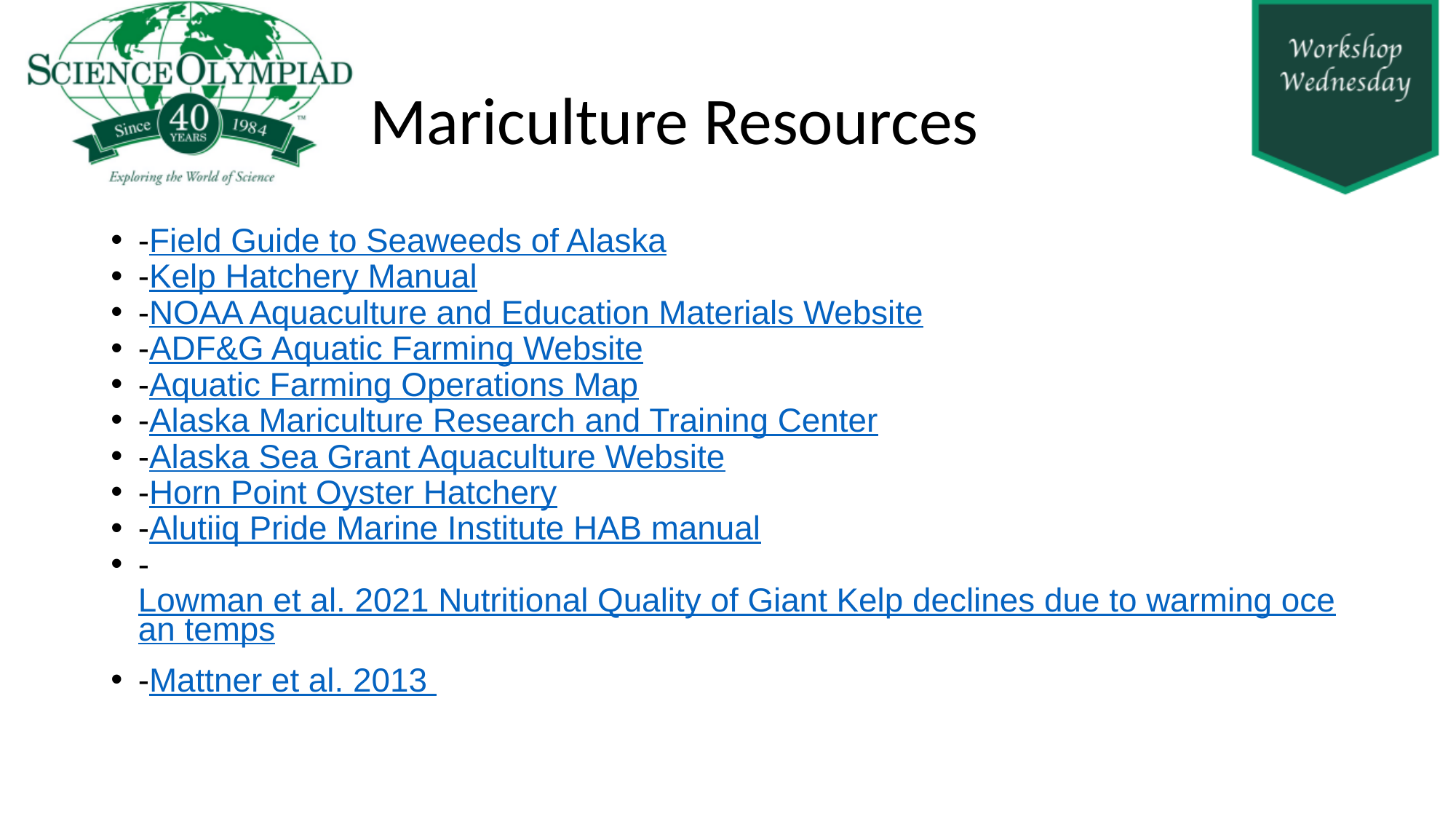

# Mariculture Resources
-Field Guide to Seaweeds of Alaska
-Kelp Hatchery Manual
-NOAA Aquaculture and Education Materials Website
-ADF&G Aquatic Farming Website
-Aquatic Farming Operations Map
-Alaska Mariculture Research and Training Center
-Alaska Sea Grant Aquaculture Website
-Horn Point Oyster Hatchery
-Alutiiq Pride Marine Institute HAB manual
-Lowman et al. 2021 Nutritional Quality of Giant Kelp declines due to warming ocean temps
-Mattner et al. 2013